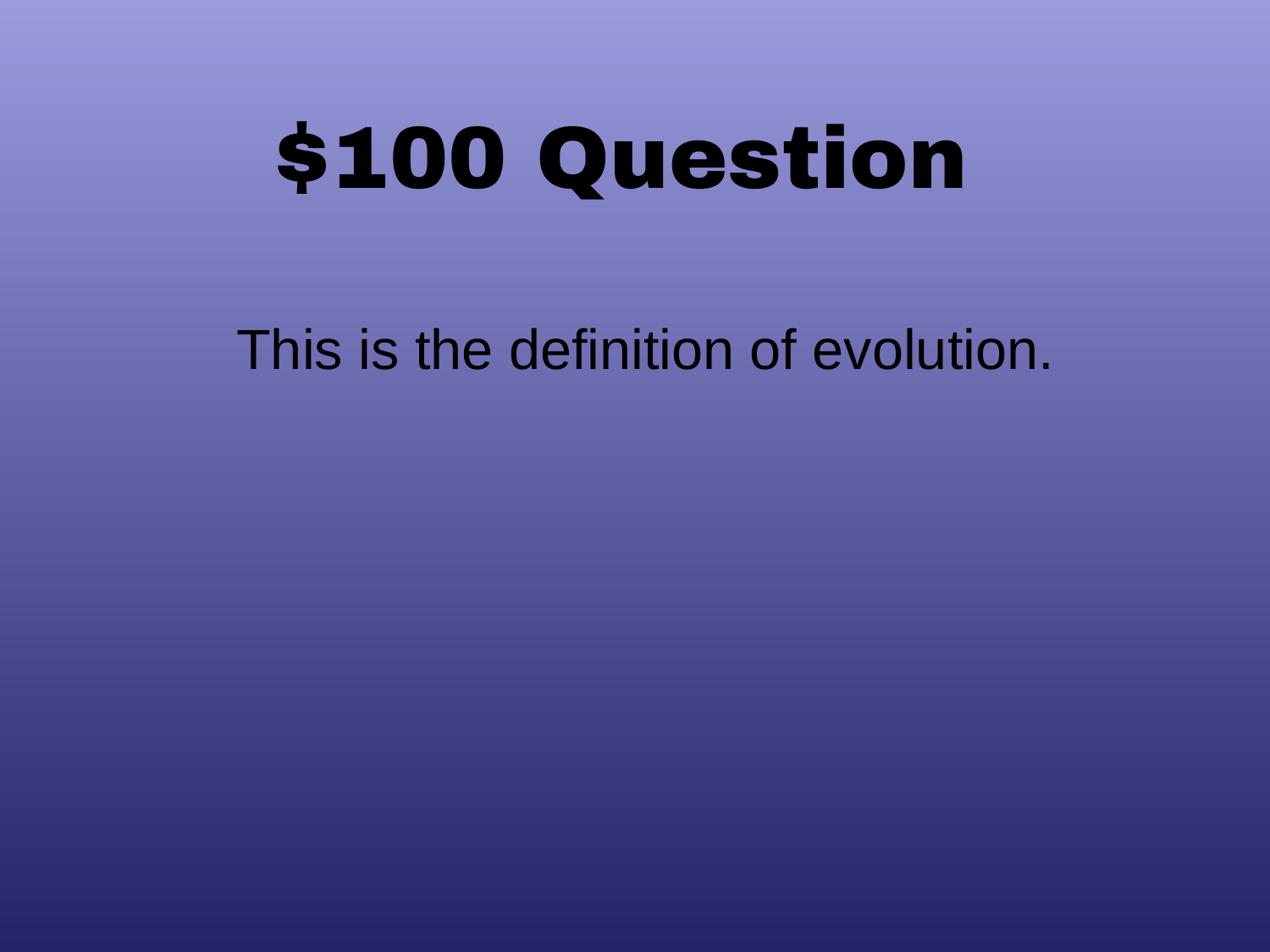

# $100 Question
This is the definition of evolution.